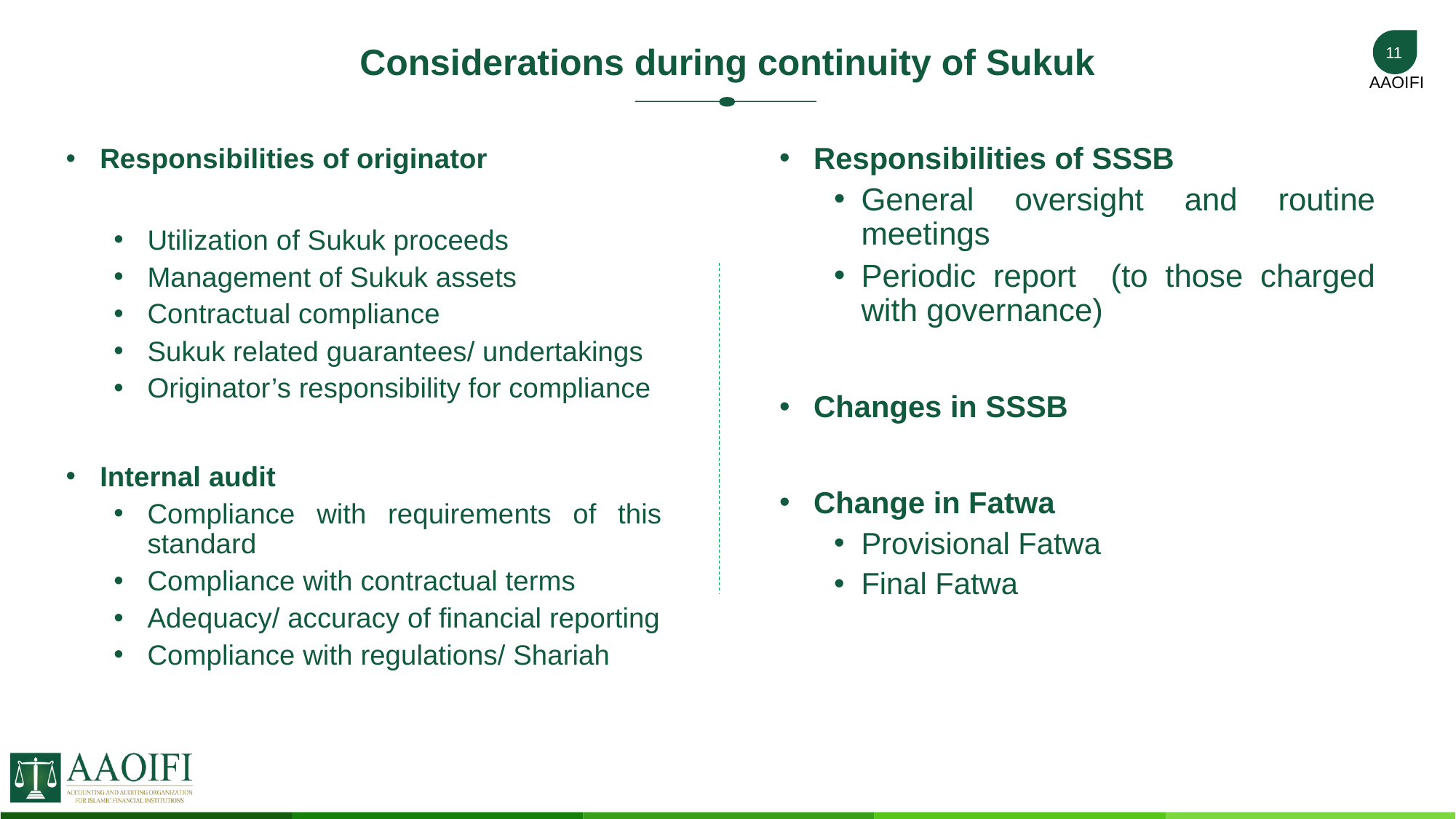

11
# Considerations during continuity of Sukuk
Responsibilities of SSSB
General oversight and routine meetings
Periodic report  (to those charged with governance)

Changes in SSSB

Change in Fatwa
Provisional Fatwa
Final Fatwa

Responsibilities of originator

Utilization of Sukuk proceeds
Management of Sukuk assets
Contractual compliance
Sukuk related guarantees/ undertakings
Originator’s responsibility for compliance

Internal audit
Compliance with requirements of this standard
Compliance with contractual terms
Adequacy/ accuracy of financial reporting
Compliance with regulations/ Shariah